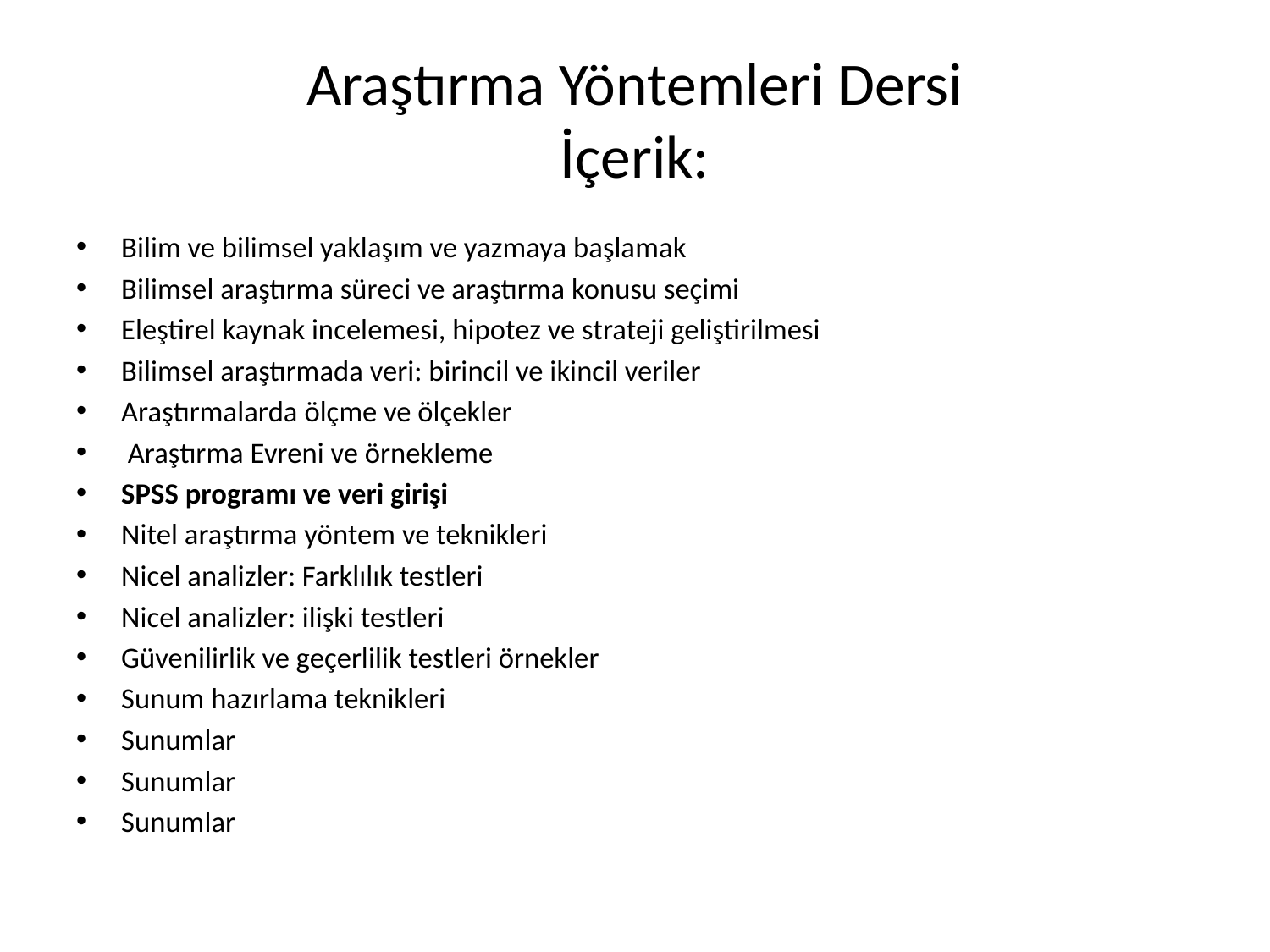

# Araştırma Yöntemleri Dersi İçerik:
Bilim ve bilimsel yaklaşım ve yazmaya başlamak
Bilimsel araştırma süreci ve araştırma konusu seçimi
Eleştirel kaynak incelemesi, hipotez ve strateji geliştirilmesi
Bilimsel araştırmada veri: birincil ve ikincil veriler
Araştırmalarda ölçme ve ölçekler
 Araştırma Evreni ve örnekleme
SPSS programı ve veri girişi
Nitel araştırma yöntem ve teknikleri
Nicel analizler: Farklılık testleri
Nicel analizler: ilişki testleri
Güvenilirlik ve geçerlilik testleri örnekler
Sunum hazırlama teknikleri
Sunumlar
Sunumlar
Sunumlar